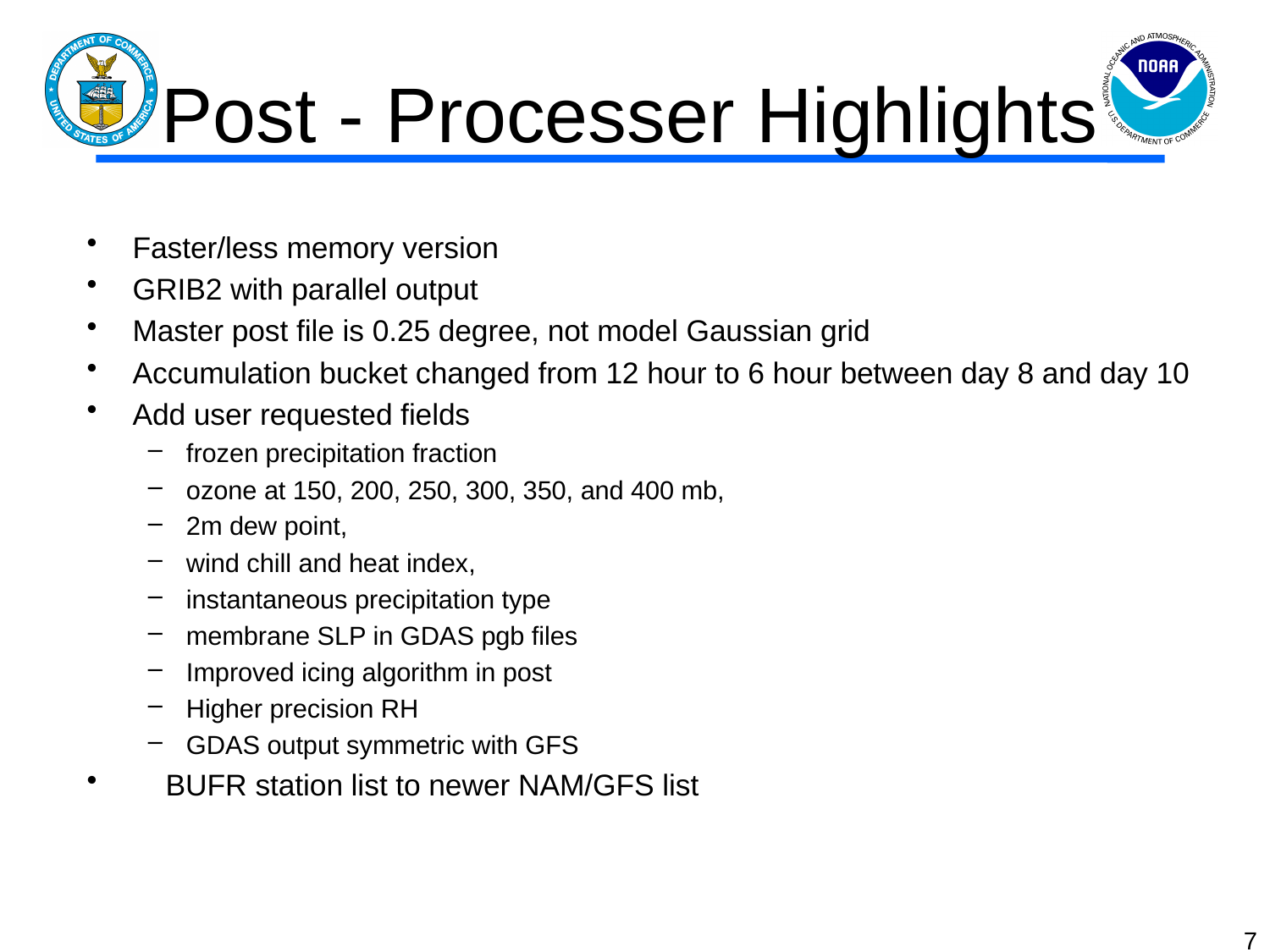

# Post - Processer Highlights
Faster/less memory version
GRIB2 with parallel output
Master post file is 0.25 degree, not model Gaussian grid
Accumulation bucket changed from 12 hour to 6 hour between day 8 and day 10
Add user requested fields
frozen precipitation fraction
ozone at 150, 200, 250, 300, 350, and 400 mb,
2m dew point,
wind chill and heat index,
instantaneous precipitation type
membrane SLP in GDAS pgb files
Improved icing algorithm in post
Higher precision RH
GDAS output symmetric with GFS
    BUFR station list to newer NAM/GFS list
7